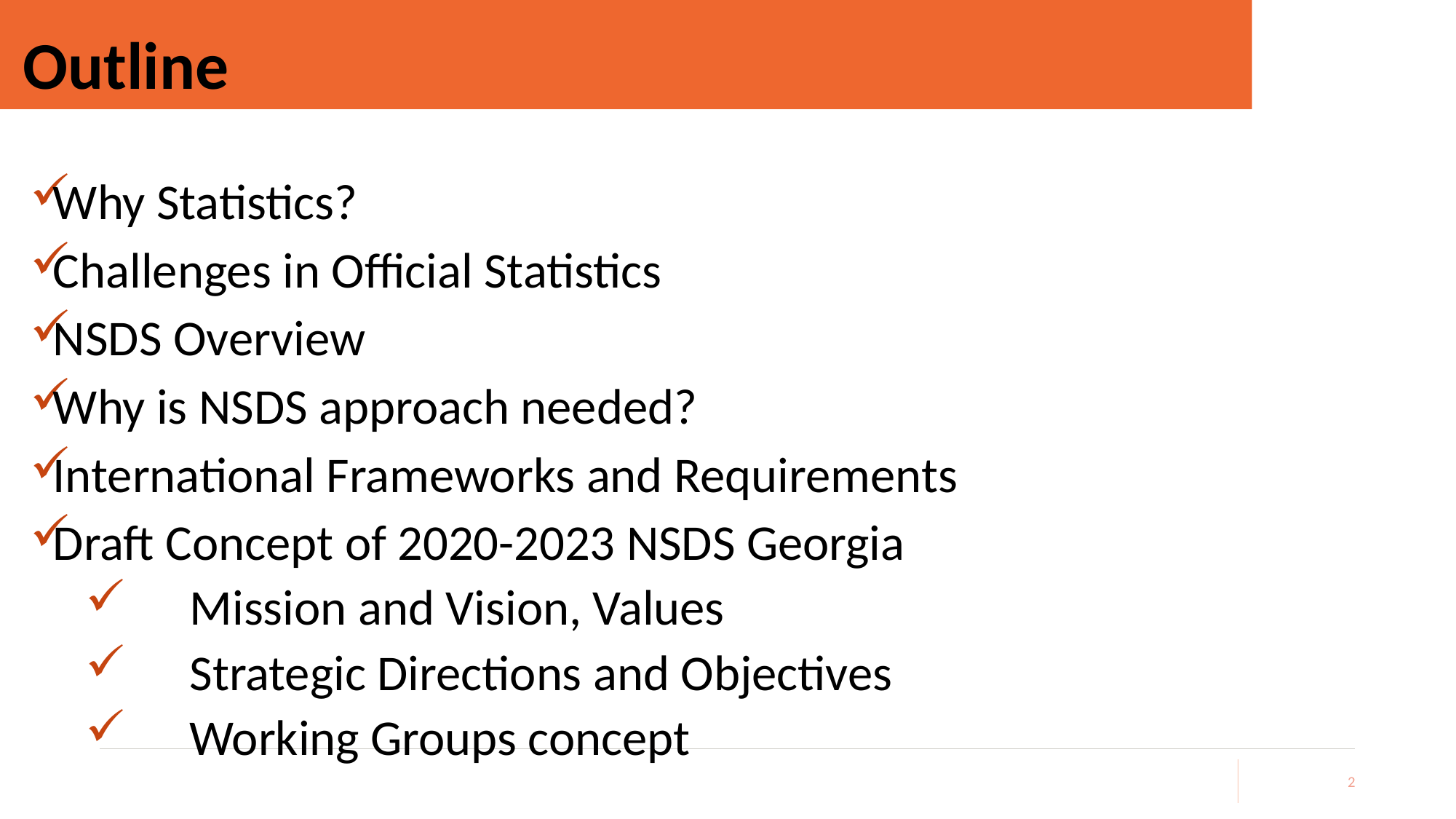

# Outline
Why Statistics?
Challenges in Official Statistics
NSDS Overview
Why is NSDS approach needed?
International Frameworks and Requirements
Draft Concept of 2020-2023 NSDS Georgia
Mission and Vision, Values
Strategic Directions and Objectives
Working Groups concept

2